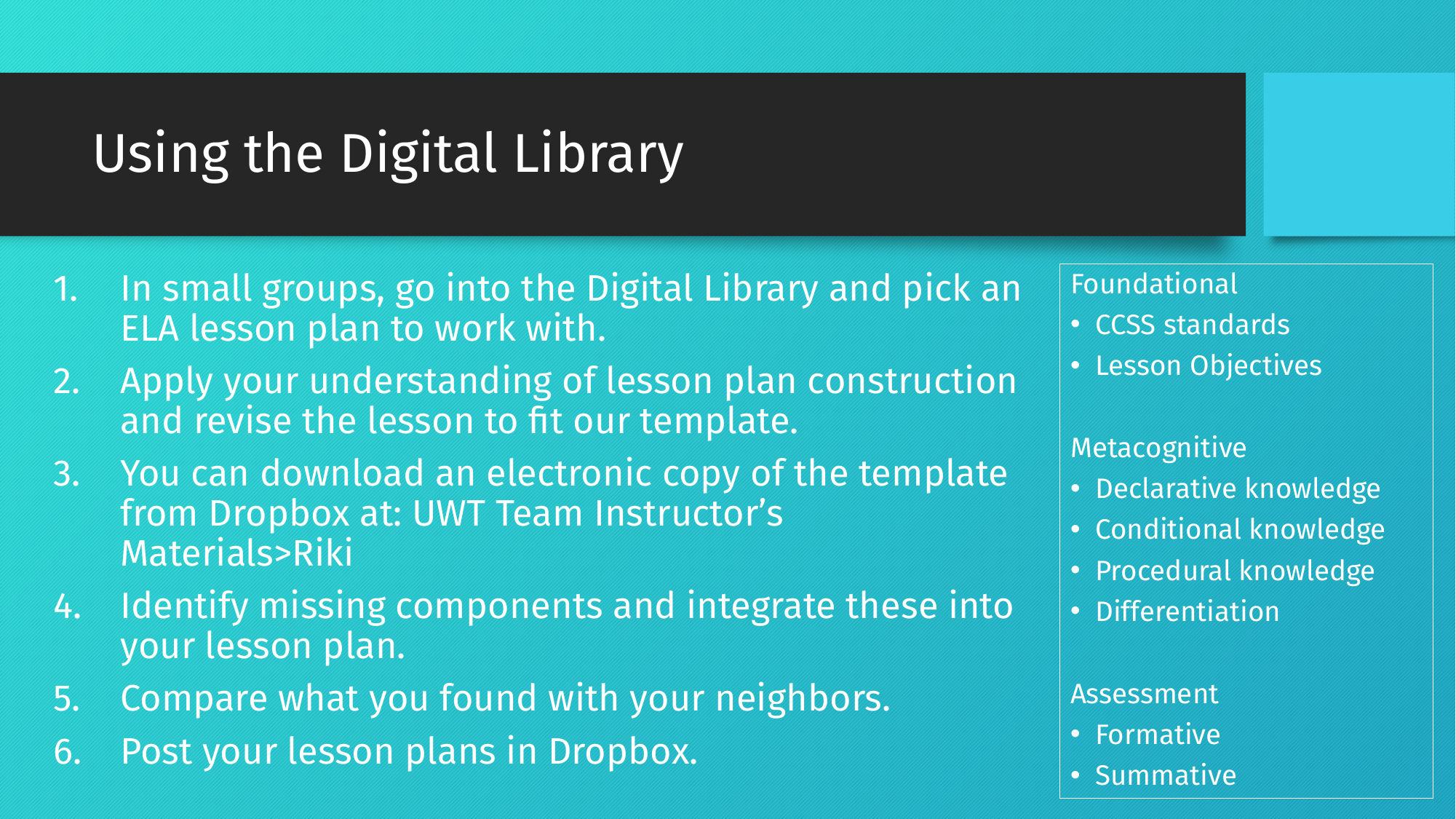

# Using the Digital Library
In small groups, go into the Digital Library and pick an ELA lesson plan to work with.
Apply your understanding of lesson plan construction and revise the lesson to fit our template.
You can download an electronic copy of the template from Dropbox at: UWT Team Instructor’s Materials>Riki
Identify missing components and integrate these into your lesson plan.
Compare what you found with your neighbors.
Post your lesson plans in Dropbox.
Foundational
CCSS standards
Lesson Objectives

Metacognitive
Declarative knowledge
Conditional knowledge
Procedural knowledge
Differentiation

Assessment
Formative
Summative